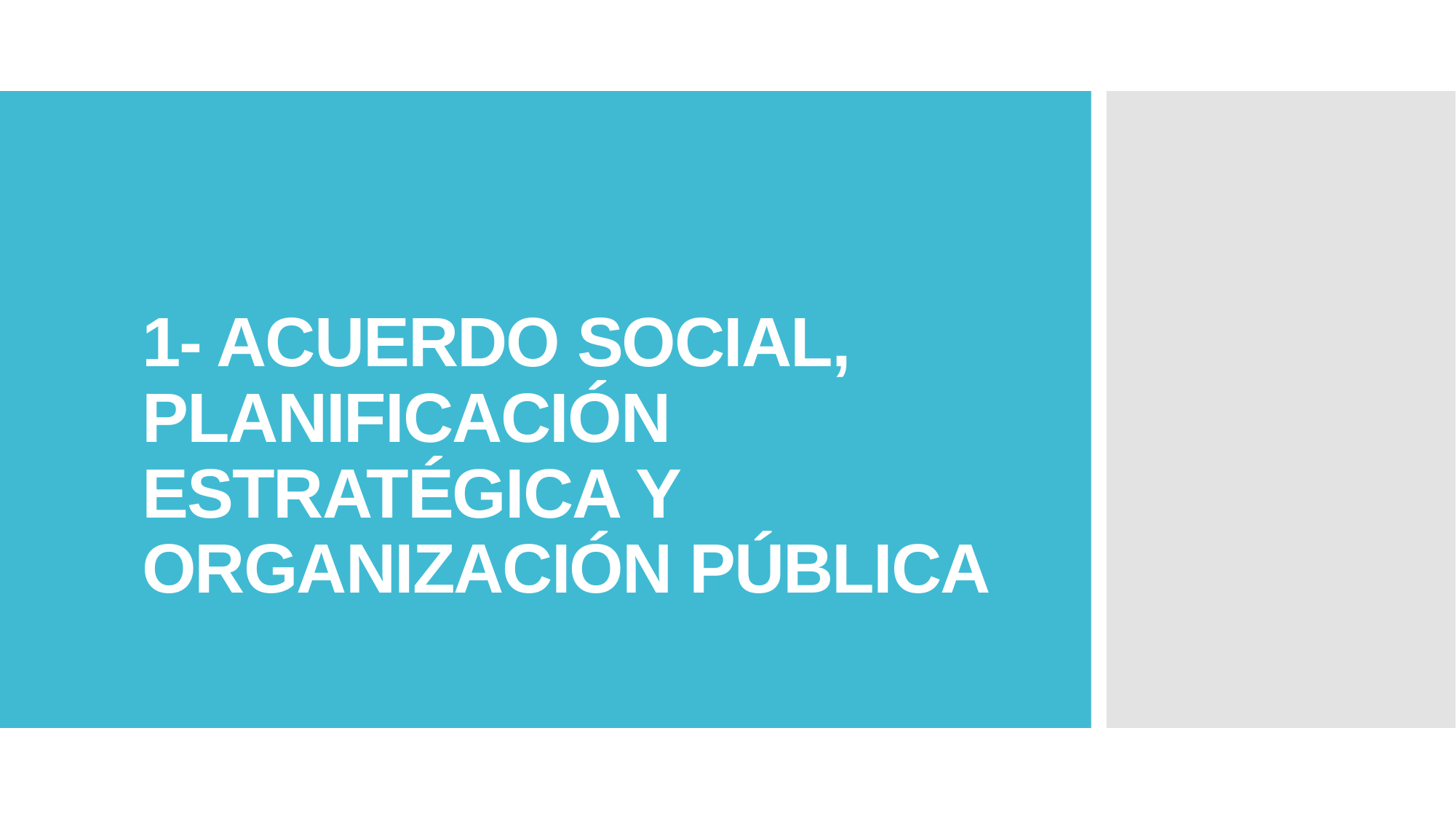

# 1- ACUERDO SOCIAL, PLANIFICACIÓN ESTRATÉGICA Y ORGANIZACIÓN PÚBLICA